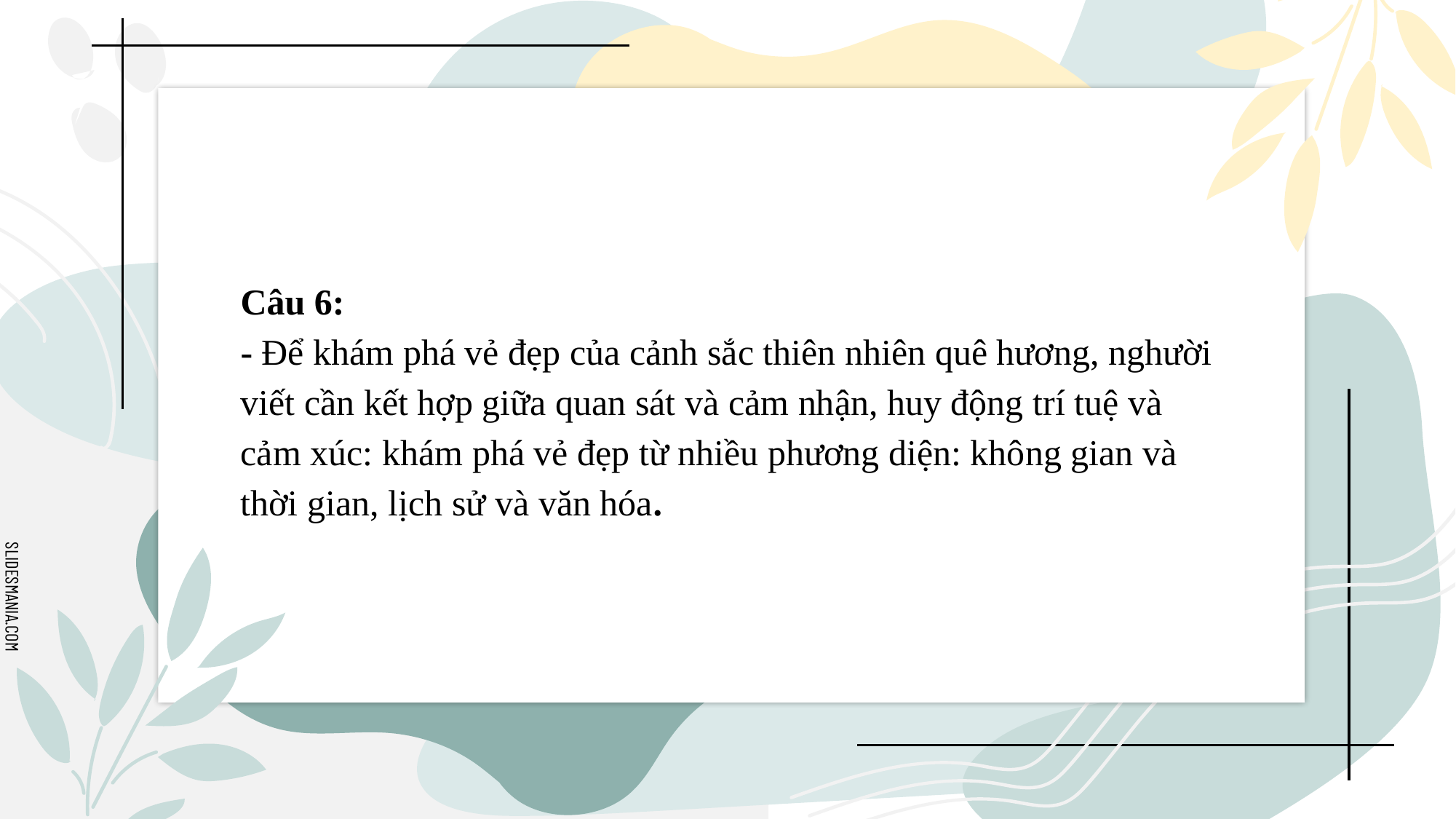

# Câu 6: - Để khám phá vẻ đẹp của cảnh sắc thiên nhiên quê hương, nghười viết cần kết hợp giữa quan sát và cảm nhận, huy động trí tuệ và cảm xúc: khám phá vẻ đẹp từ nhiều phương diện: không gian và thời gian, lịch sử và văn hóa.